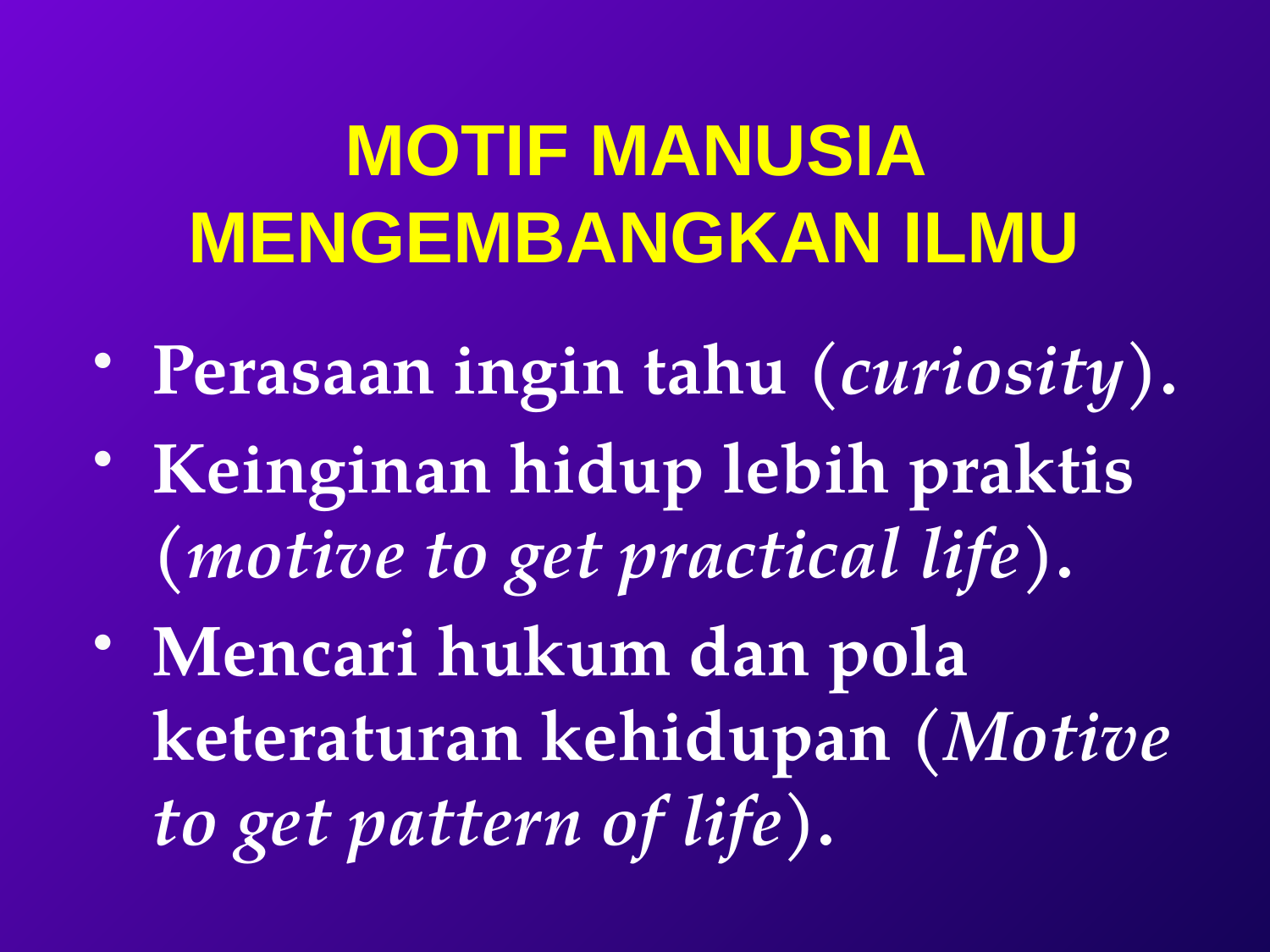

# MOTIF MANUSIA MENGEMBANGKAN ILMU
Perasaan ingin tahu (curiosity).
Keinginan hidup lebih praktis (motive to get practical life).
Mencari hukum dan pola keteraturan kehidupan (Motive to get pattern of life).